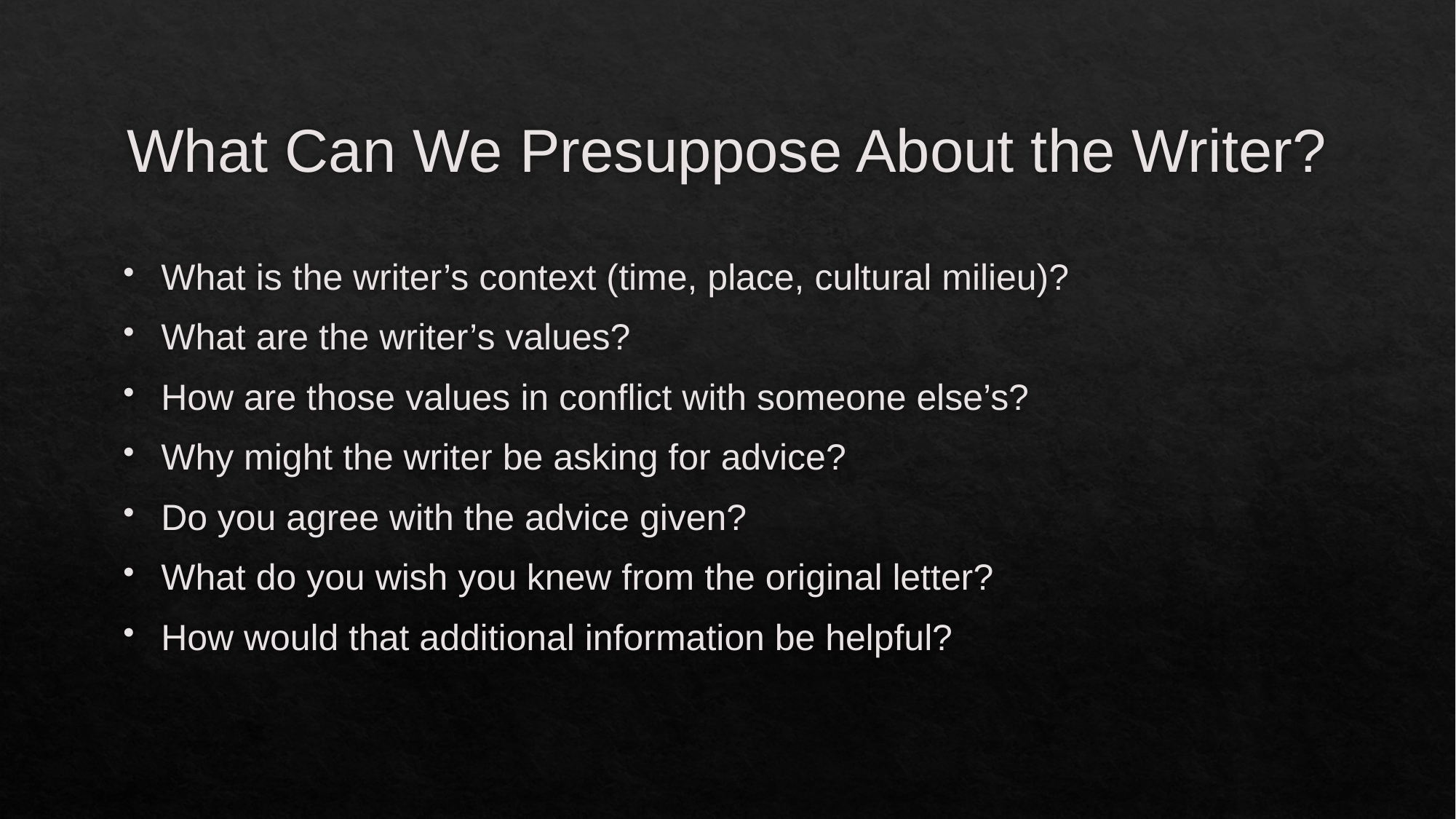

# What Can We Presuppose About the Writer?
What is the writer’s context (time, place, cultural milieu)?
What are the writer’s values?
How are those values in conflict with someone else’s?
Why might the writer be asking for advice?
Do you agree with the advice given?
What do you wish you knew from the original letter?
How would that additional information be helpful?